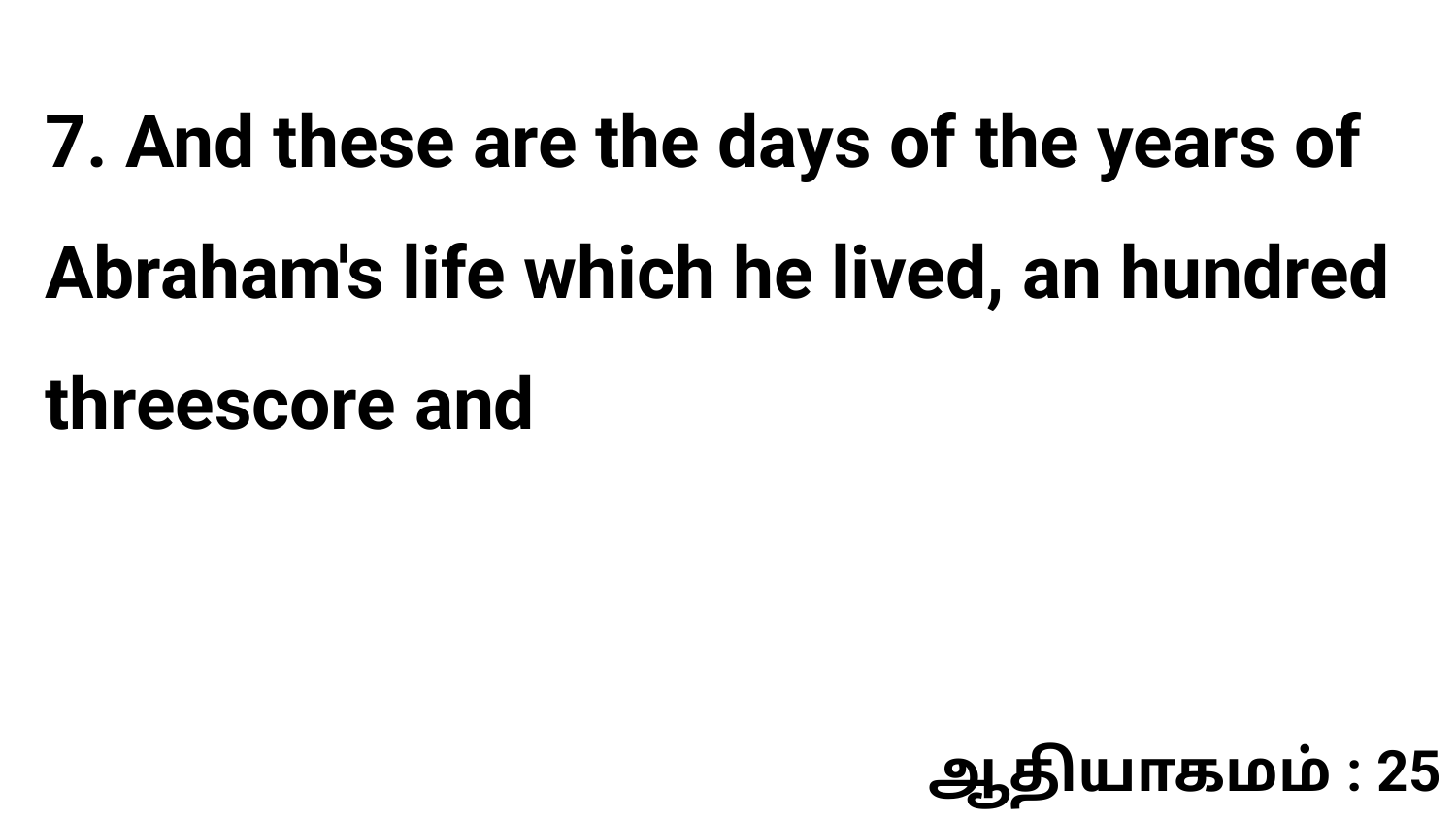

7. And these are the days of the years of Abraham's life which he lived, an hundred threescore and
ஆதியாகமம் : 25